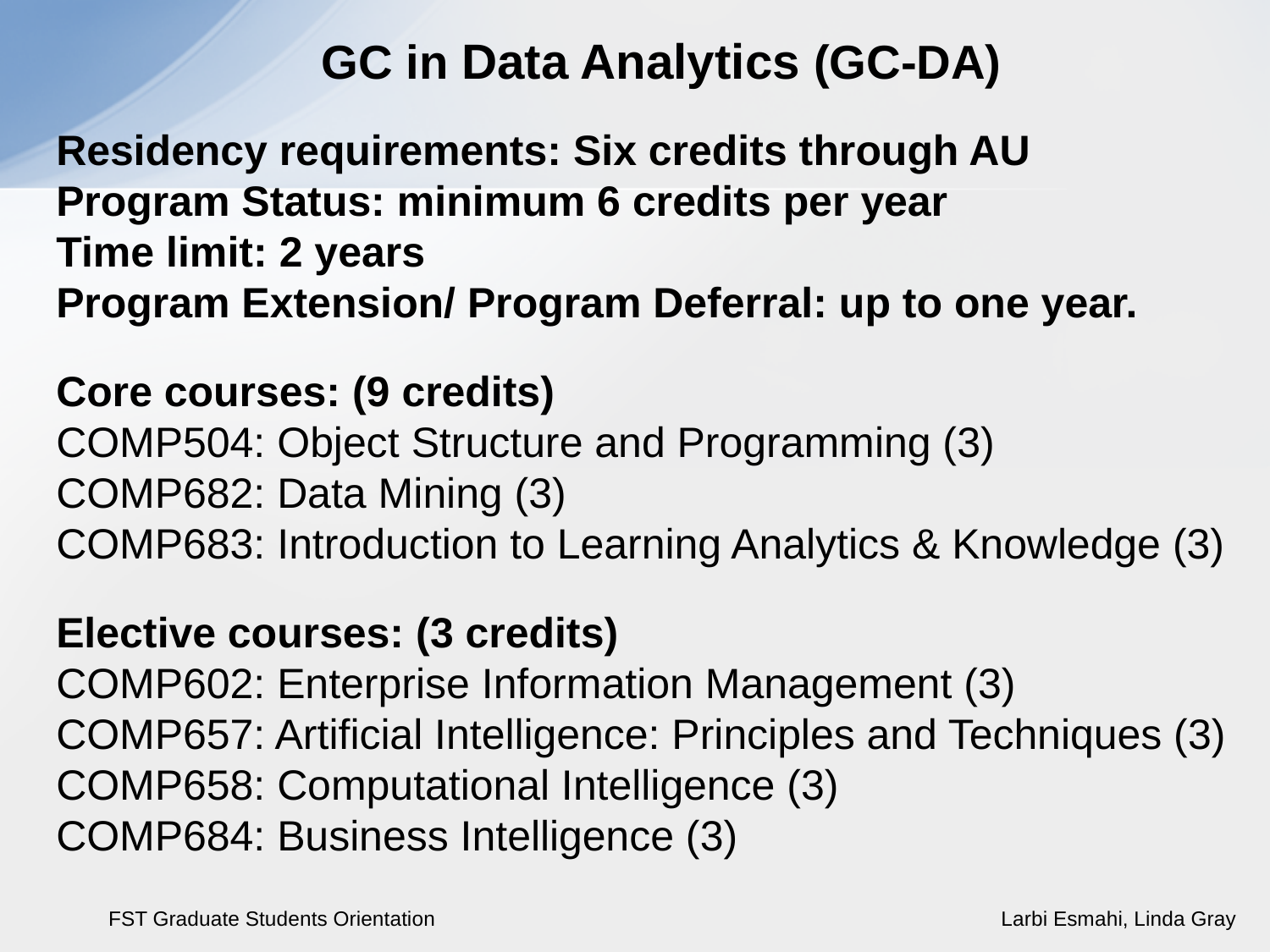

GC in Data Analytics (GC-DA)
Residency requirements: Six credits through AU
Program Status: minimum 6 credits per year
Time limit: 2 years
Program Extension/ Program Deferral: up to one year.

Core courses: (9 credits)
COMP504: Object Structure and Programming (3)
COMP682: Data Mining (3)
COMP683: Introduction to Learning Analytics & Knowledge (3)

Elective courses: (3 credits)
COMP602: Enterprise Information Management (3)
COMP657: Artificial Intelligence: Principles and Techniques (3)
COMP658: Computational Intelligence (3)
COMP684: Business Intelligence (3)
FST Graduate Students Orientation                                                                                                   Larbi Esmahi, Linda Gray